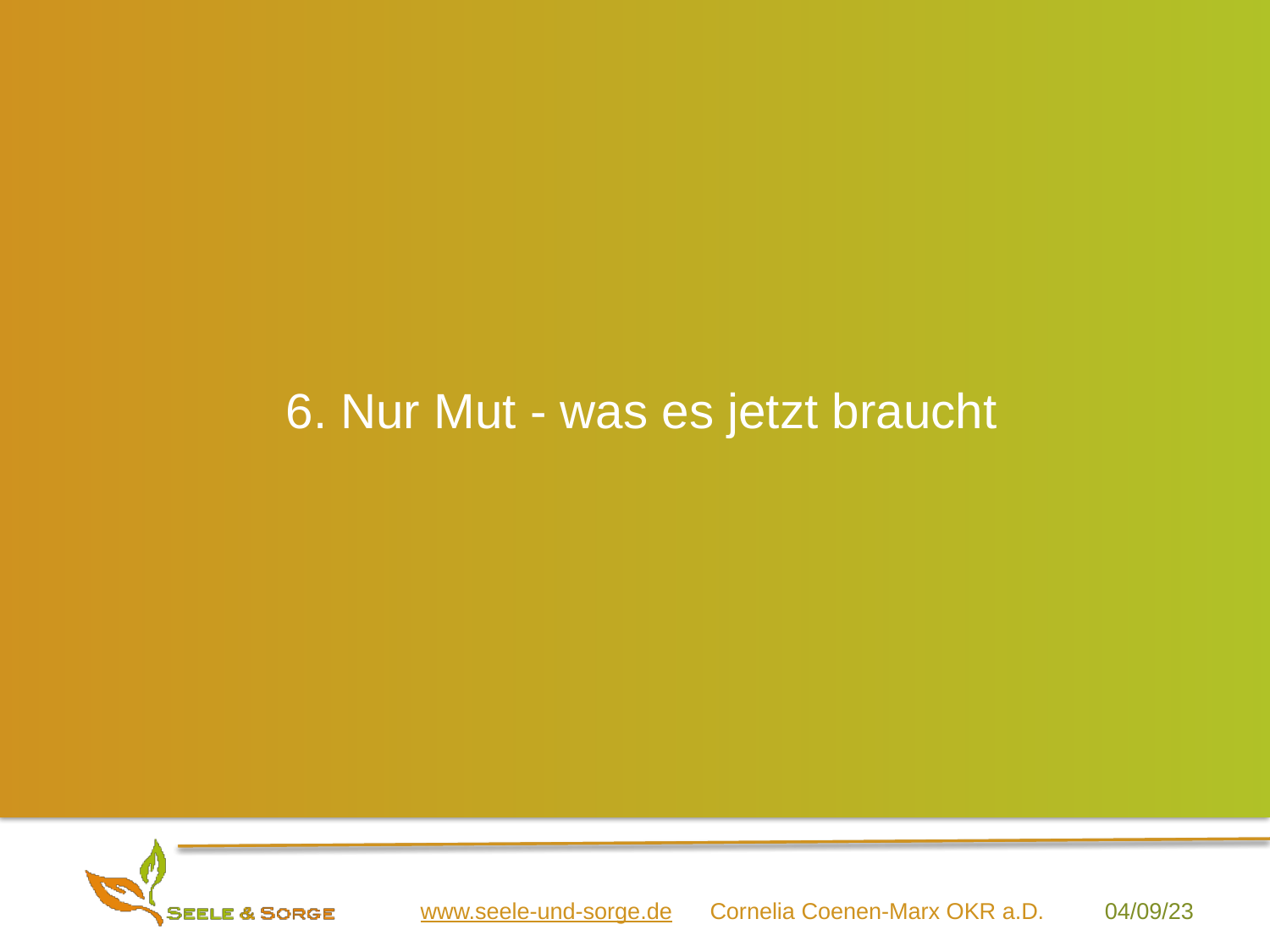

# 6. Nur Mut - was es jetzt braucht